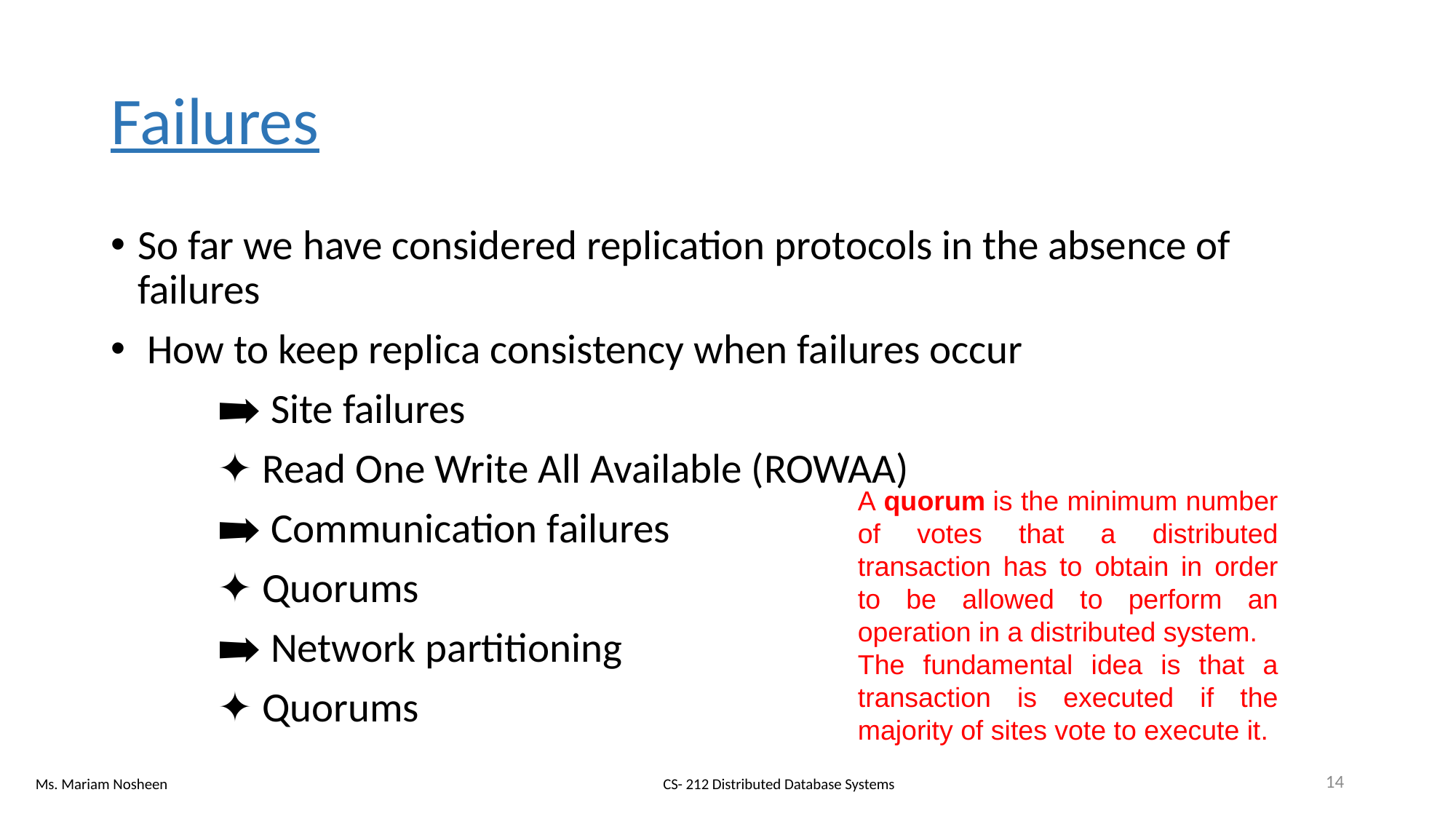

# Failures
So far we have considered replication protocols in the absence of failures
 How to keep replica consistency when failures occur
	➡ Site failures
		✦ Read One Write All Available (ROWAA)
	➡ Communication failures
		✦ Quorums
	➡ Network partitioning
		✦ Quorums
A quorum is the minimum number of votes that a distributed transaction has to obtain in order to be allowed to perform an operation in a distributed system.
The fundamental idea is that a transaction is executed if the majority of sites vote to execute it.
14
CS- 212 Distributed Database Systems
Ms. Mariam Nosheen